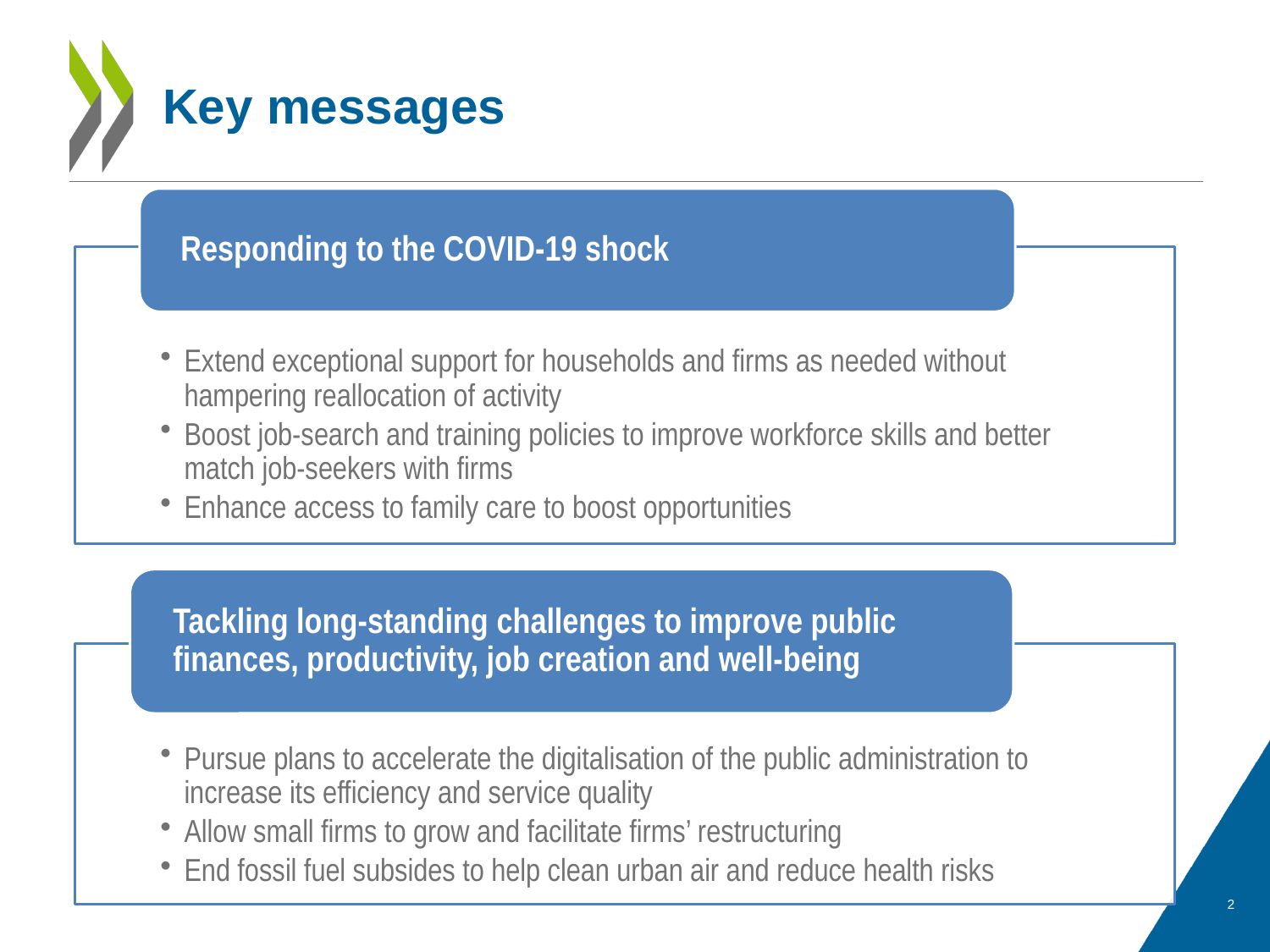

# Key messages
Extend exceptional support for households and firms as needed without hampering reallocation of activity
Boost job-search and training policies to improve workforce skills and better match job-seekers with firms
Enhance access to family care to boost opportunities
Responding to the COVID-19 shock
Pursue plans to accelerate the digitalisation of the public administration to increase its efficiency and service quality
Allow small firms to grow and facilitate firms’ restructuring
End fossil fuel subsides to help clean urban air and reduce health risks
Tackling long-standing challenges to improve public finances, productivity, job creation and well-being
2